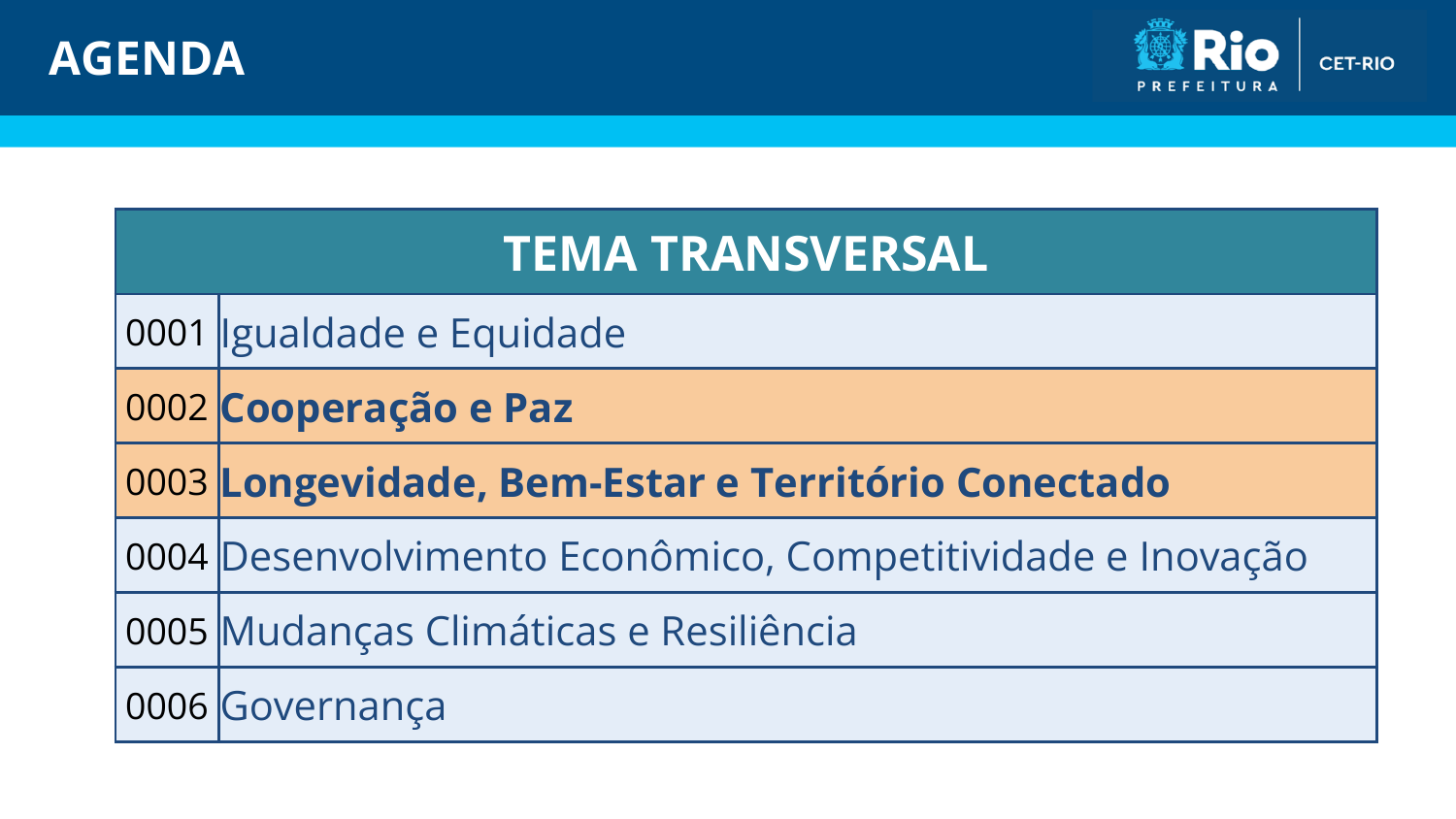

AGENDA
| TEMA TRANSVERSAL |  |
| --- | --- |
| 0001 | Igualdade e Equidade |
| 0002 | Cooperação e Paz |
| 0003 | Longevidade, Bem-Estar e Território Conectado |
| 0004 | Desenvolvimento Econômico, Competitividade e Inovação |
| 0005 | Mudanças Climáticas e Resiliência |
| 0006 | Governança |